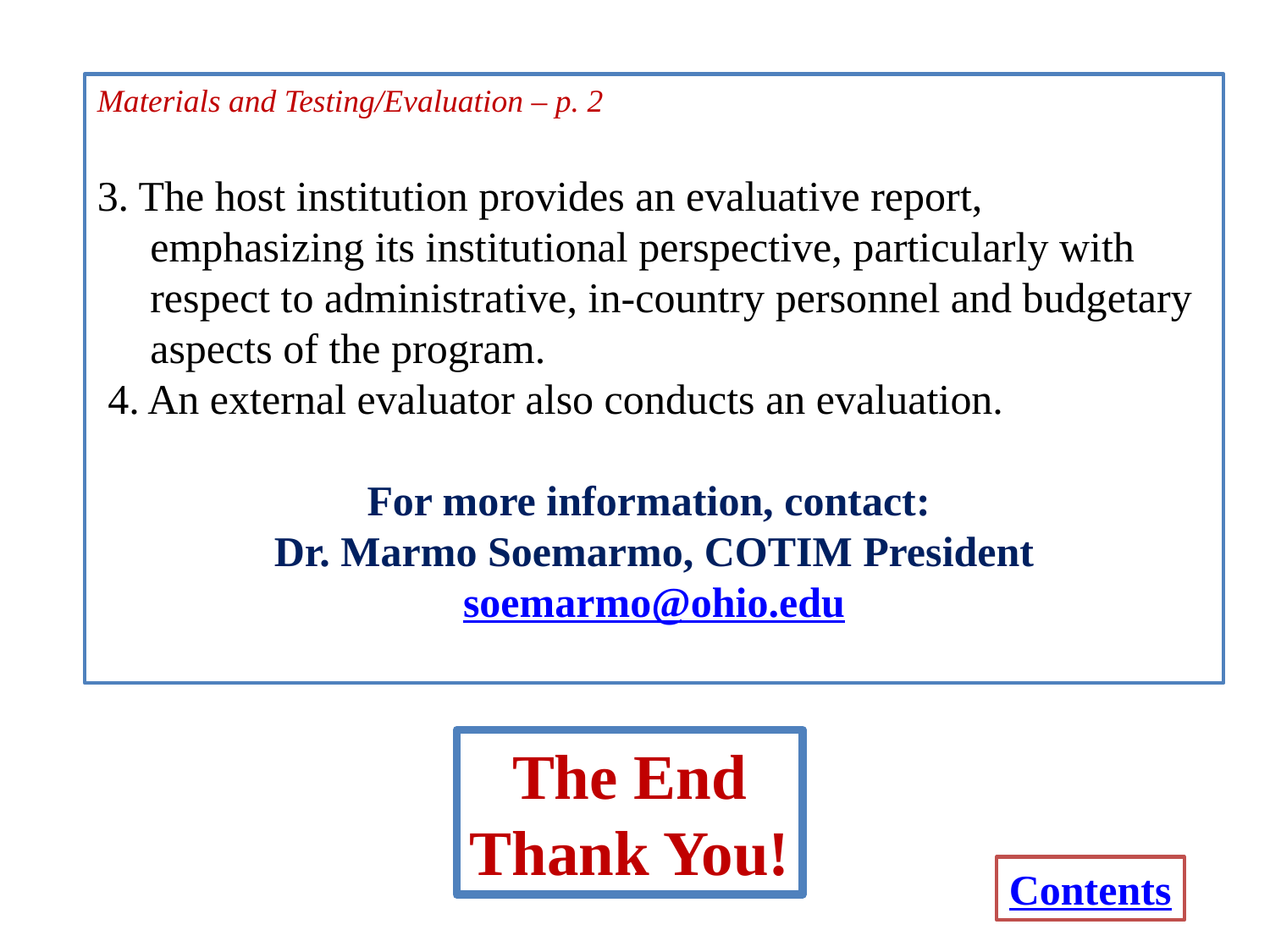

Materials and Testing/Evaluation – p. 2

3. The host institution provides an evaluative report,
     emphasizing its institutional perspective, particularly with
     respect to administrative, in-country personnel and budgetary
     aspects of the program.
 4. An external evaluator also conducts an evaluation.

For more information, contact:
Dr. Marmo Soemarmo, COTIM President
soemarmo@ohio.edu

The End
Thank You!
Click Me!
Contents